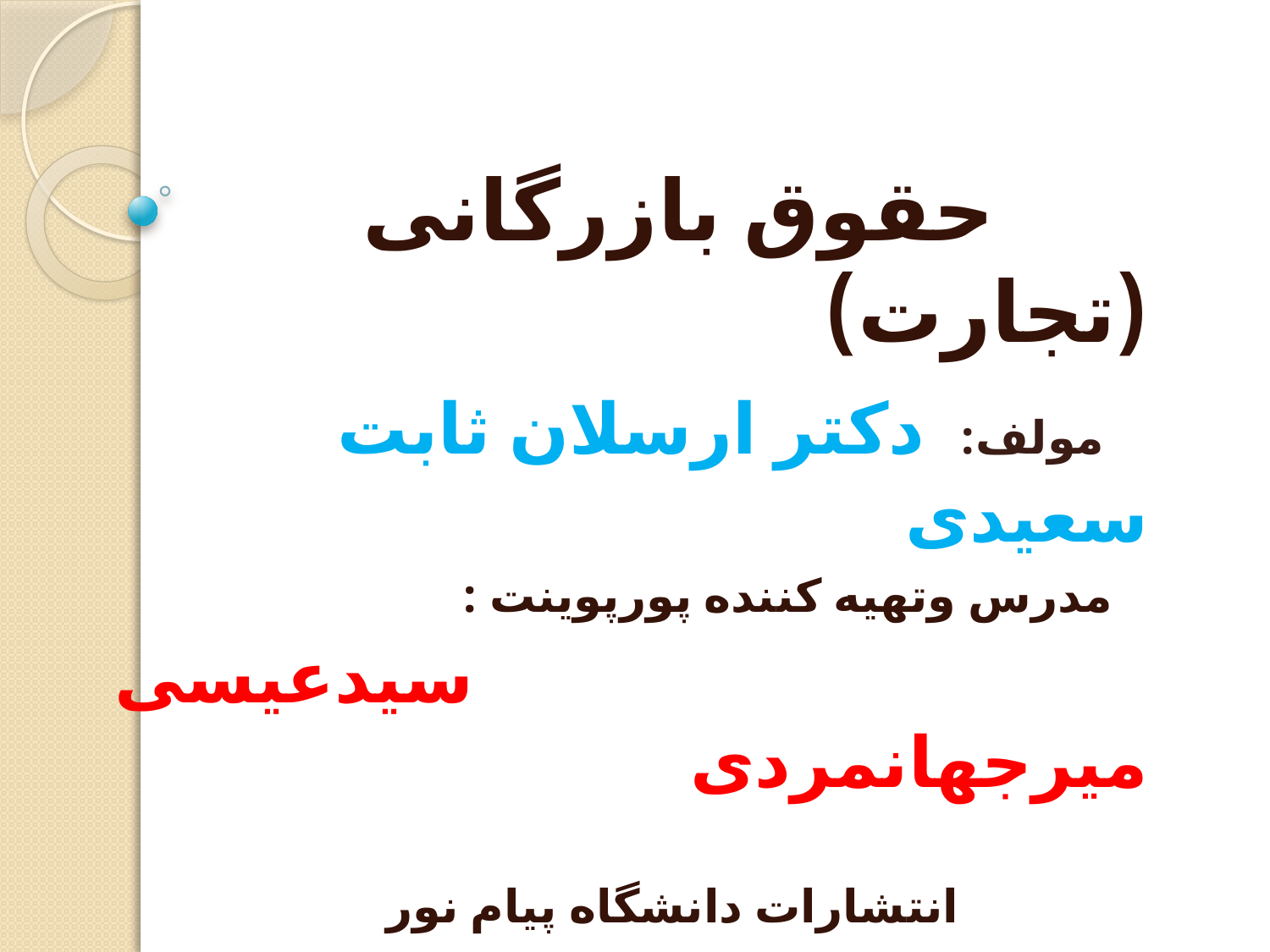

#
             حقوق بازرگانی (تجارت)
  مولف:   دکتر ارسلان ثابت سعیدی
   مدرس وتهیه کننده پورپوینت :
                                   سیدعیسی میرجهانمردی

                انتشارات دانشگاه پیام نور